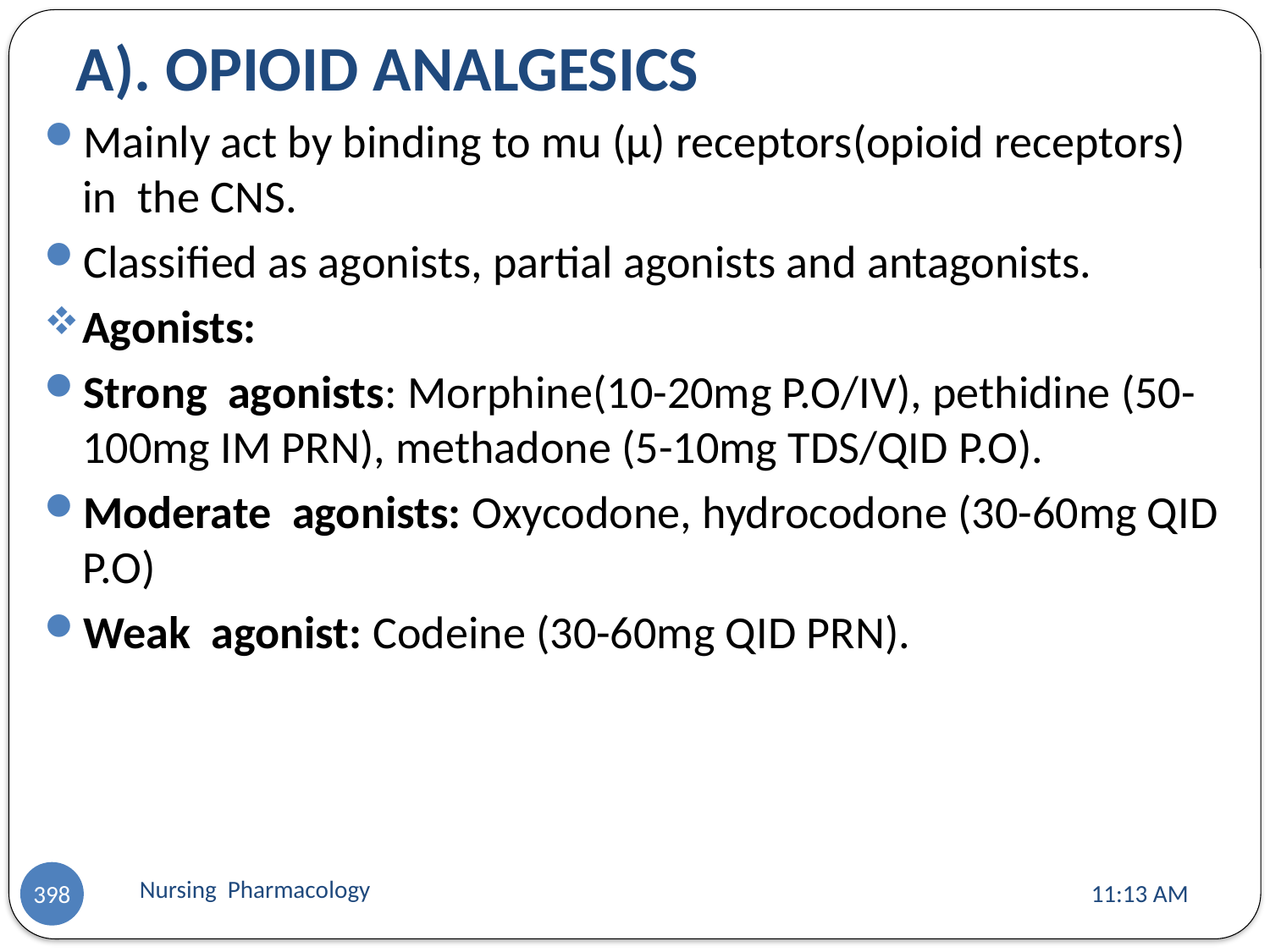

# A). OPIOID ANALGESICS
Mainly act by binding to mu (µ) receptors(opioid receptors) in  the CNS.
Classified as agonists, partial agonists and antagonists.
Agonists:
Strong  agonists: Morphine(10-20mg P.O/IV), pethidine (50-100mg IM PRN), methadone (5-10mg TDS/QID P.O).
Moderate  agonists: Oxycodone, hydrocodone (30-60mg QID P.O)
Weak  agonist: Codeine (30-60mg QID PRN).

Nursing  Pharmacology
11:13 AM
398